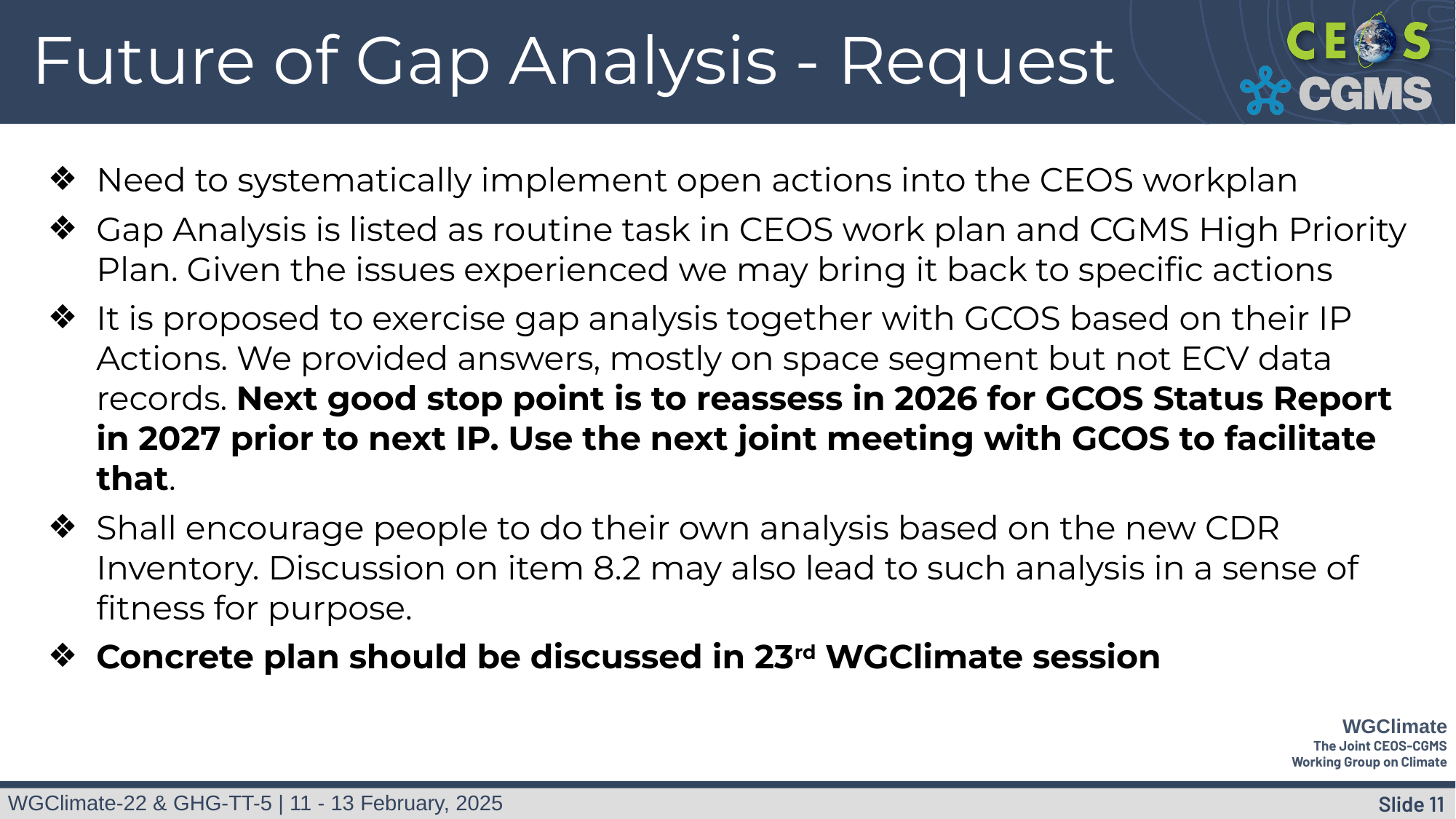

# Future of Gap Analysis - Request
Need to systematically implement open actions into the CEOS workplan
Gap Analysis is listed as routine task in CEOS work plan and CGMS High Priority Plan. Given the issues experienced we may bring it back to specific actions
It is proposed to exercise gap analysis together with GCOS based on their IP Actions. We provided answers, mostly on space segment but not ECV data records. Next good stop point is to reassess in 2026 for GCOS Status Report in 2027 prior to next IP. Use the next joint meeting with GCOS to facilitate that.
Shall encourage people to do their own analysis based on the new CDR Inventory. Discussion on item 8.2 may also lead to such analysis in a sense of fitness for purpose.
Concrete plan should be discussed in 23rd WGClimate session